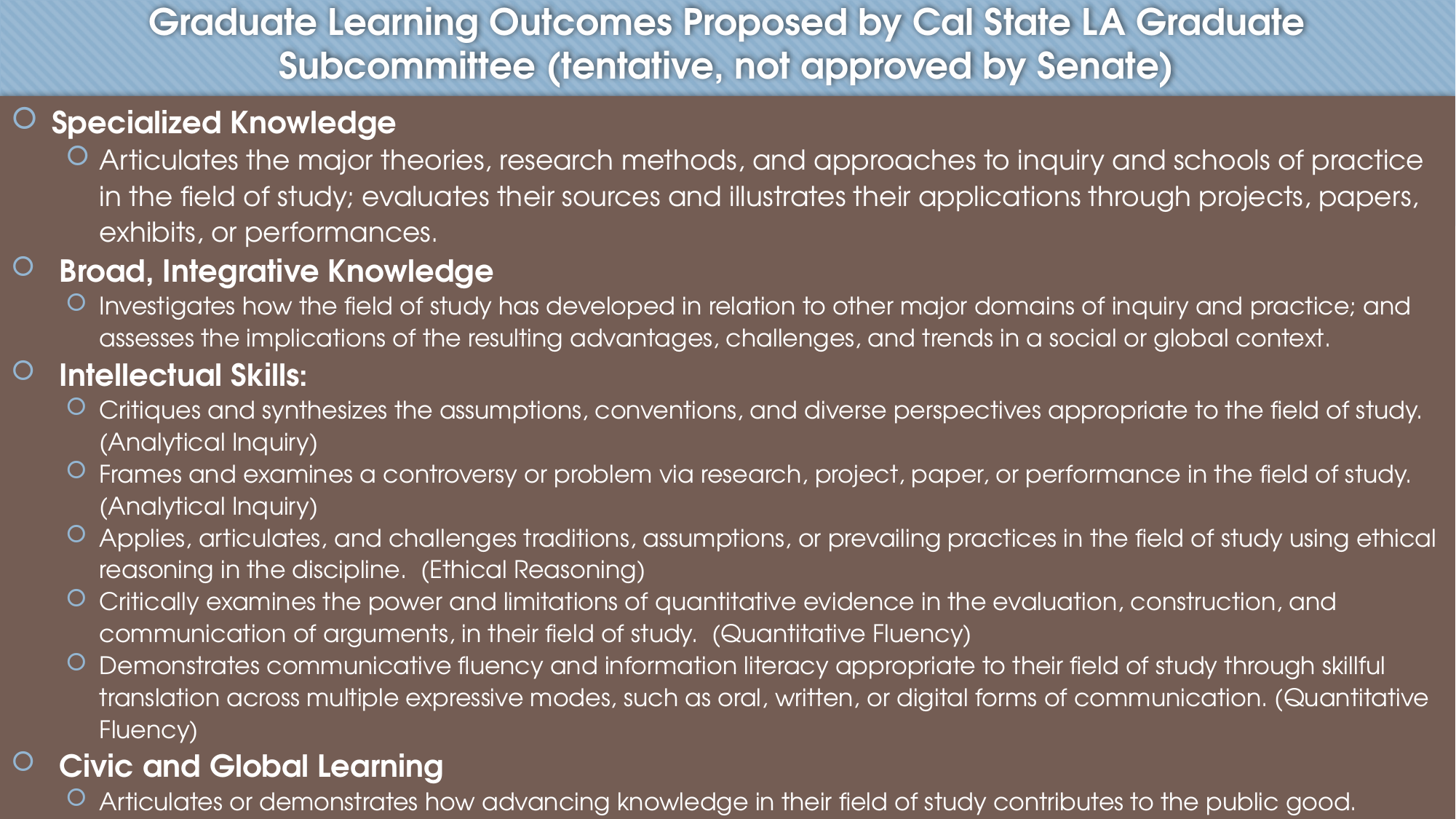

# Graduate Learning Outcomes Proposed by Cal State LA Graduate Subcommittee (tentative, not approved by Senate)
Specialized Knowledge
Articulates the major theories, research methods, and approaches to inquiry and schools of practice in the field of study; evaluates their sources and illustrates their applications through projects, papers, exhibits, or performances.
 Broad, Integrative Knowledge
Investigates how the field of study has developed in relation to other major domains of inquiry and practice; and assesses the implications of the resulting advantages, challenges, and trends in a social or global context.
 Intellectual Skills:
Critiques and synthesizes the assumptions, conventions, and diverse perspectives appropriate to the field of study. (Analytical Inquiry)
Frames and examines a controversy or problem via research, project, paper, or performance in the field of study. (Analytical Inquiry)
Applies, articulates, and challenges traditions, assumptions, or prevailing practices in the field of study using ethical reasoning in the discipline.  (Ethical Reasoning)
Critically examines the power and limitations of quantitative evidence in the evaluation, construction, and communication of arguments, in their field of study.  (Quantitative Fluency)
Demonstrates communicative fluency and information literacy appropriate to their field of study through skillful translation across multiple expressive modes, such as oral, written, or digital forms of communication. (Quantitative Fluency)
 Civic and Global Learning
Articulates or demonstrates how advancing knowledge in their field of study contributes to the public good.